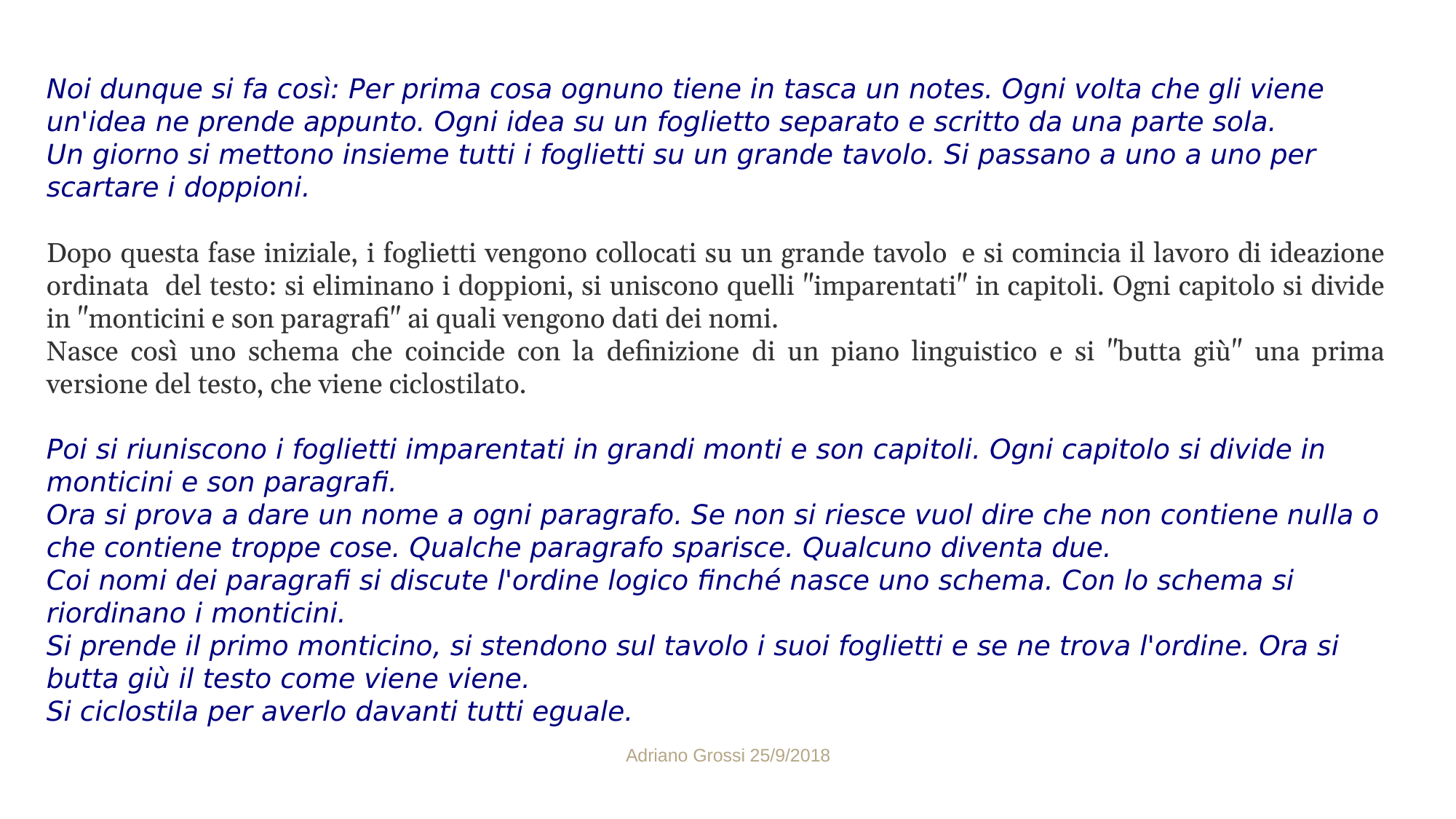

Noi dunque si fa così: Per prima cosa ognuno tiene in tasca un notes. Ogni volta che gli viene un'idea ne prende appunto. Ogni idea su un foglietto separato e scritto da una parte sola. 
Un giorno si mettono insieme tutti i foglietti su un grande tavolo. Si passano a uno a uno per scartare i doppioni.

Dopo questa fase iniziale, i foglietti vengono collocati su un grande tavolo  e si comincia il lavoro di ideazione ordinata  del testo: si eliminano i doppioni, si uniscono quelli "imparentati" in capitoli. Ogni capitolo si divide in "monticini e son paragrafi" ai quali vengono dati dei nomi.
Nasce così uno schema che coincide con la definizione di un piano linguistico e si "butta giù" una prima versione del testo, che viene ciclostilato.

Poi si riuniscono i foglietti imparentati in grandi monti e son capitoli. Ogni capitolo si divide in monticini e son paragrafi. 
Ora si prova a dare un nome a ogni paragrafo. Se non si riesce vuol dire che non contiene nulla o che contiene troppe cose. Qualche paragrafo sparisce. Qualcuno diventa due. 
Coi nomi dei paragrafi si discute l'ordine logico finché nasce uno schema. Con lo schema si riordinano i monticini. 
Si prende il primo monticino, si stendono sul tavolo i suoi foglietti e se ne trova l'ordine. Ora si butta giù il testo come viene viene. 
Si ciclostila per averlo davanti tutti eguale.

Adriano Grossi 25/9/2018